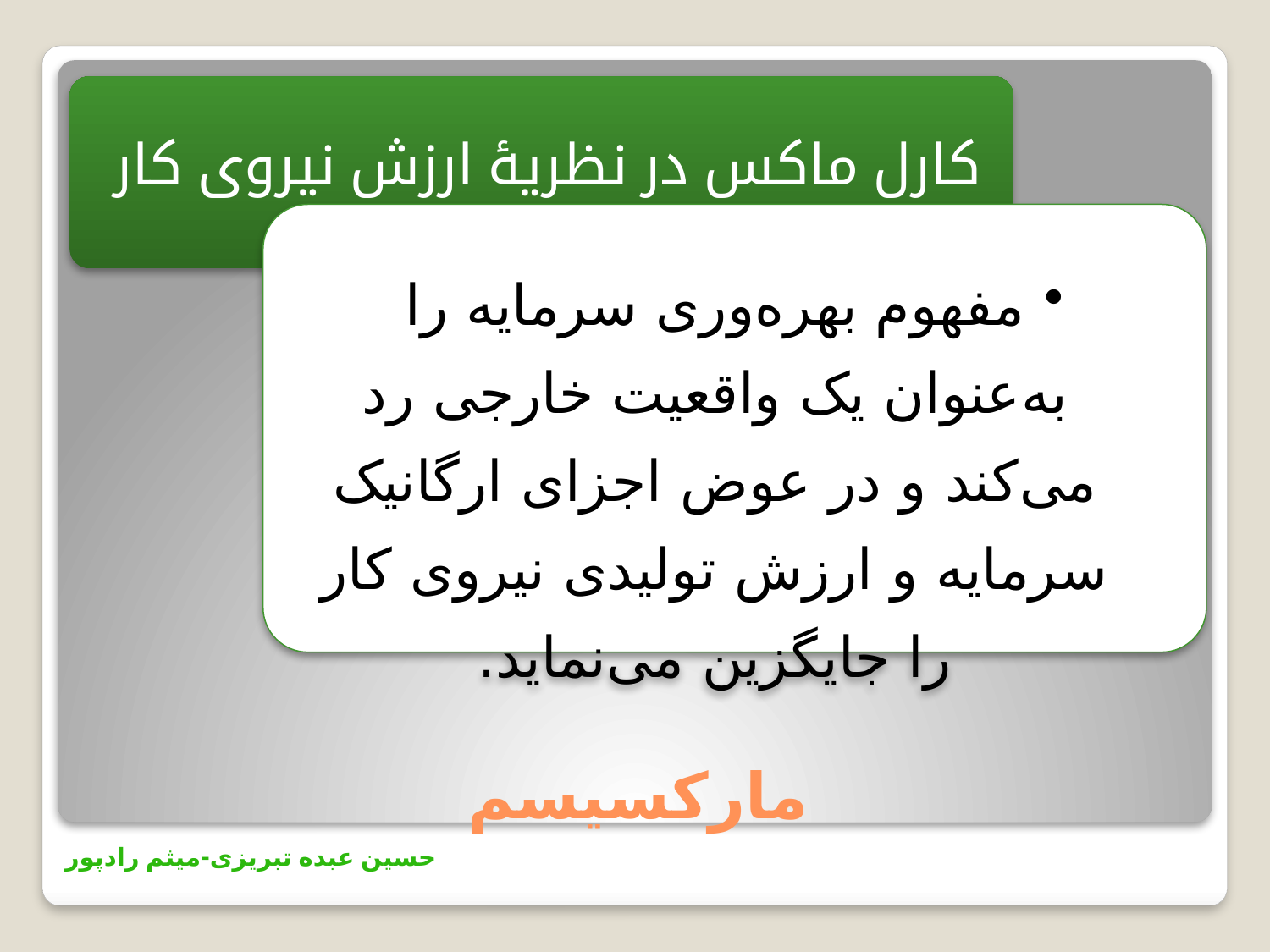

کارل ماکس در نظریۀ ارزش نیروی کار
مفهوم بهره‌وری سرمایه را به‌عنوان یک واقعیت خارجی رد می‌کند و در عوض اجزای ارگانیک سرمایه و ارزش تولیدی نیروی کار را جایگزین می‌نماید.
# مارکسیسم